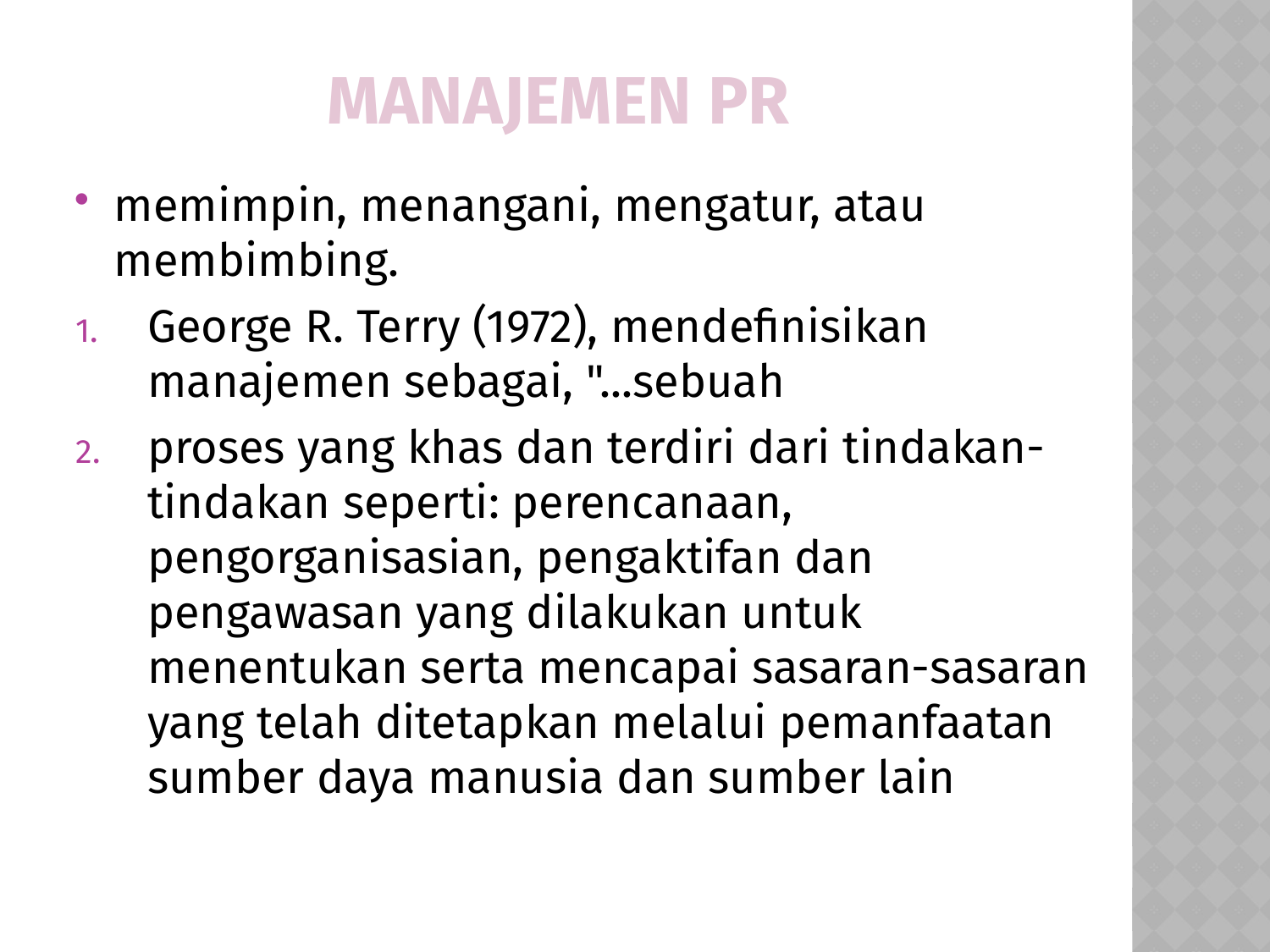

# Manajemen Pr
memimpin, menangani, mengatur, atau membimbing.
George R. Terry (1972), mendefinisikan manajemen sebagai, "...sebuah
proses yang khas dan terdiri dari tindakan-tindakan seperti: perencanaan, pengorganisasian, pengaktifan dan pengawasan yang dilakukan untuk menentukan serta mencapai sasaran-sasaran yang telah ditetapkan melalui pemanfaatan sumber daya manusia dan sumber lain